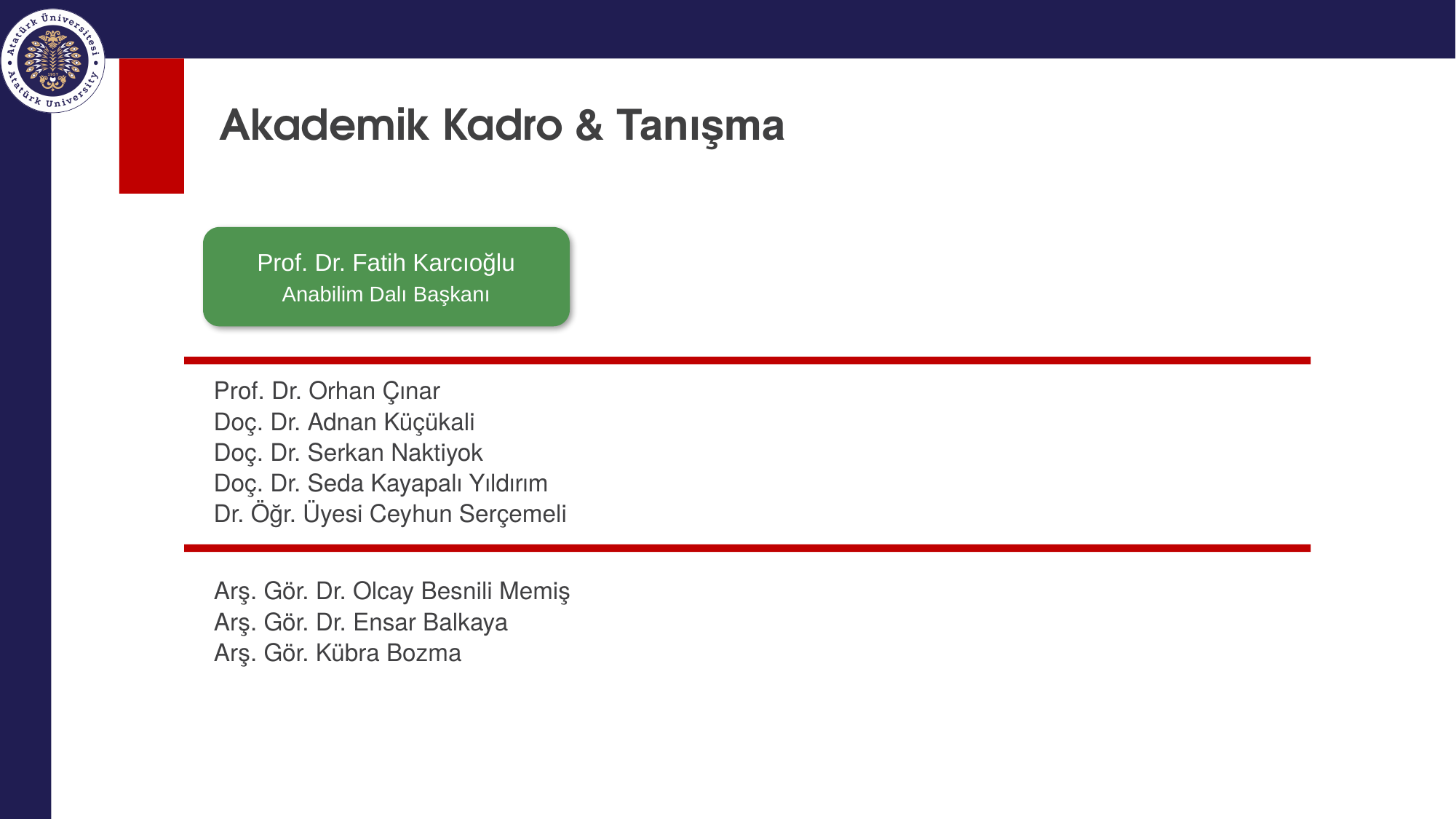

# Akademik Kadro & Tanışma
Prof. Dr. Fatih Karcıoğlu
Anabilim Dalı Başkanı

Prof. Dr. Orhan Çınar
Doç. Dr. Adnan Küçükali
Doç. Dr. Serkan Naktiyok
Doç. Dr. Seda Kayapalı Yıldırım
Dr. Öğr. Üyesi Ceyhun Serçemeli

Arş. Gör. Dr. Olcay Besnili Memiş
Arş. Gör. Dr. Ensar Balkaya
Arş. Gör. Kübra Bozma